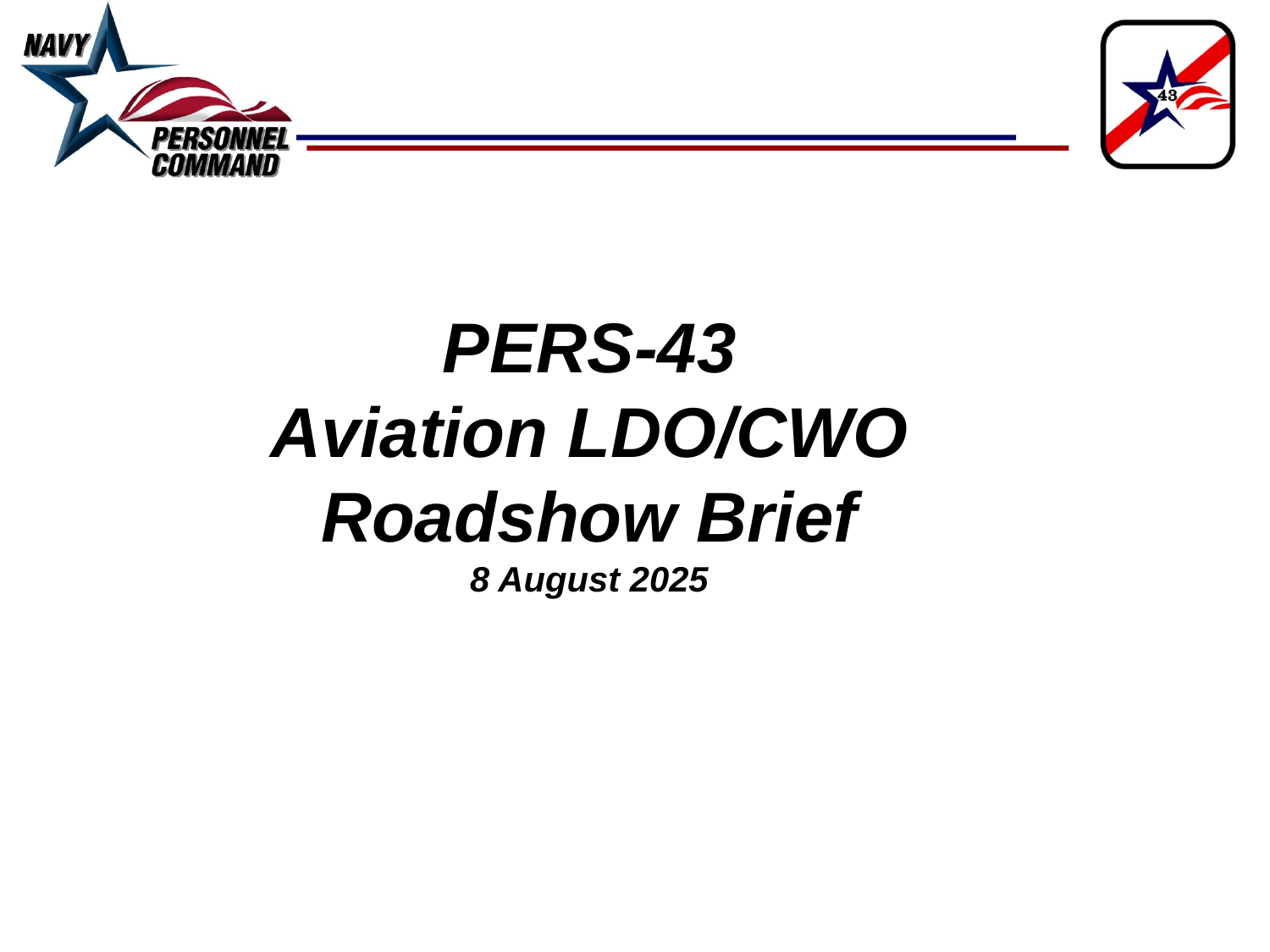

PERS-43
Aviation LDO/CWO
Roadshow Brief
8 August 2025
RANK First Last
Office Title, Aviation Officer Distribution